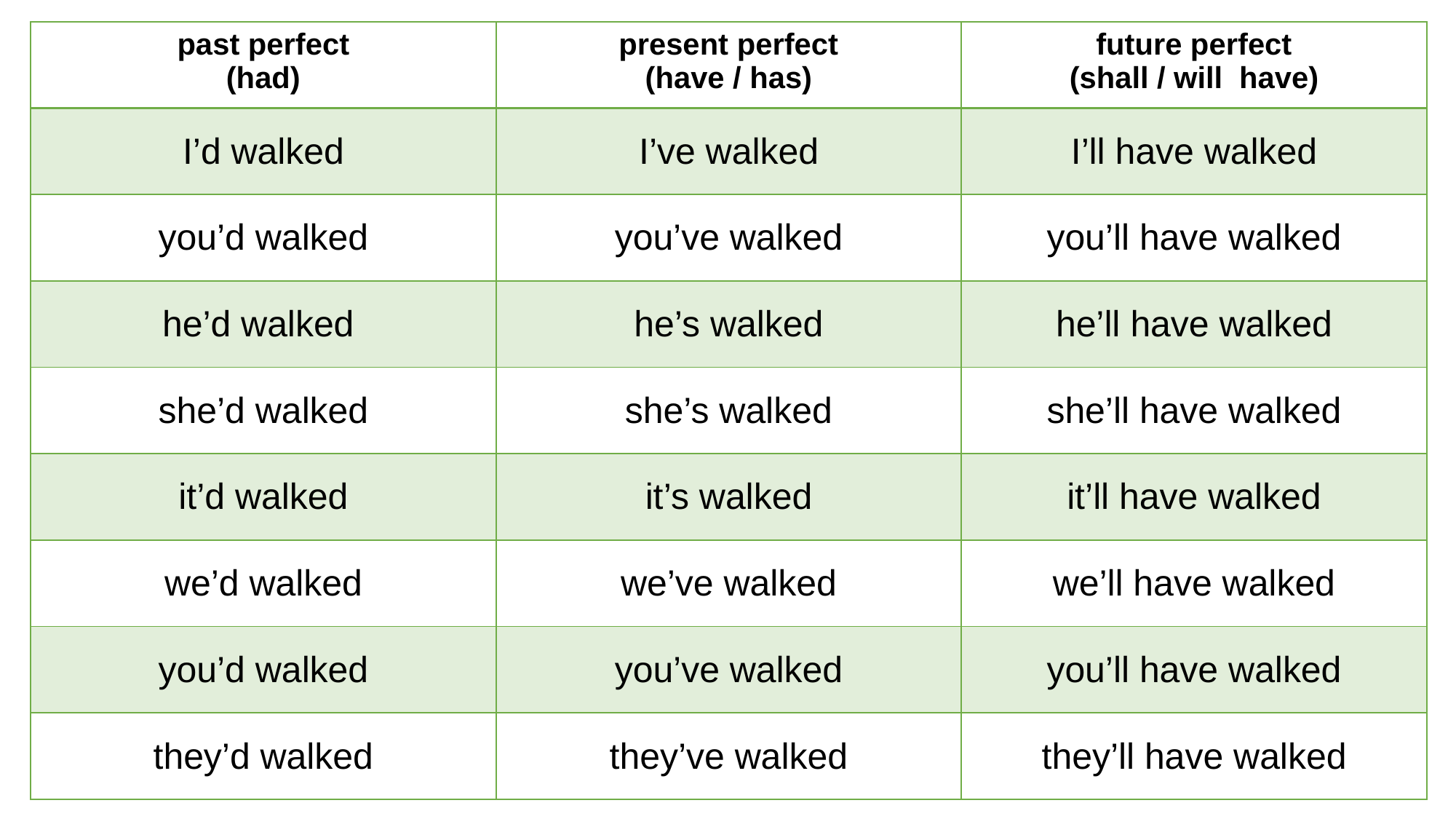

| past perfect (had) | present perfect (have / has) | future perfect (shall / will have) |
| --- | --- | --- |
| I’d walked | I’ve walked | I’ll have walked |
| you’d walked | you’ve walked | you’ll have walked |
| he’d walked | he’s walked | he’ll have walked |
| she’d walked | she’s walked | she’ll have walked |
| it’d walked | it’s walked | it’ll have walked |
| we’d walked | we’ve walked | we’ll have walked |
| you’d walked | you’ve walked | you’ll have walked |
| they’d walked | they’ve walked | they’ll have walked |